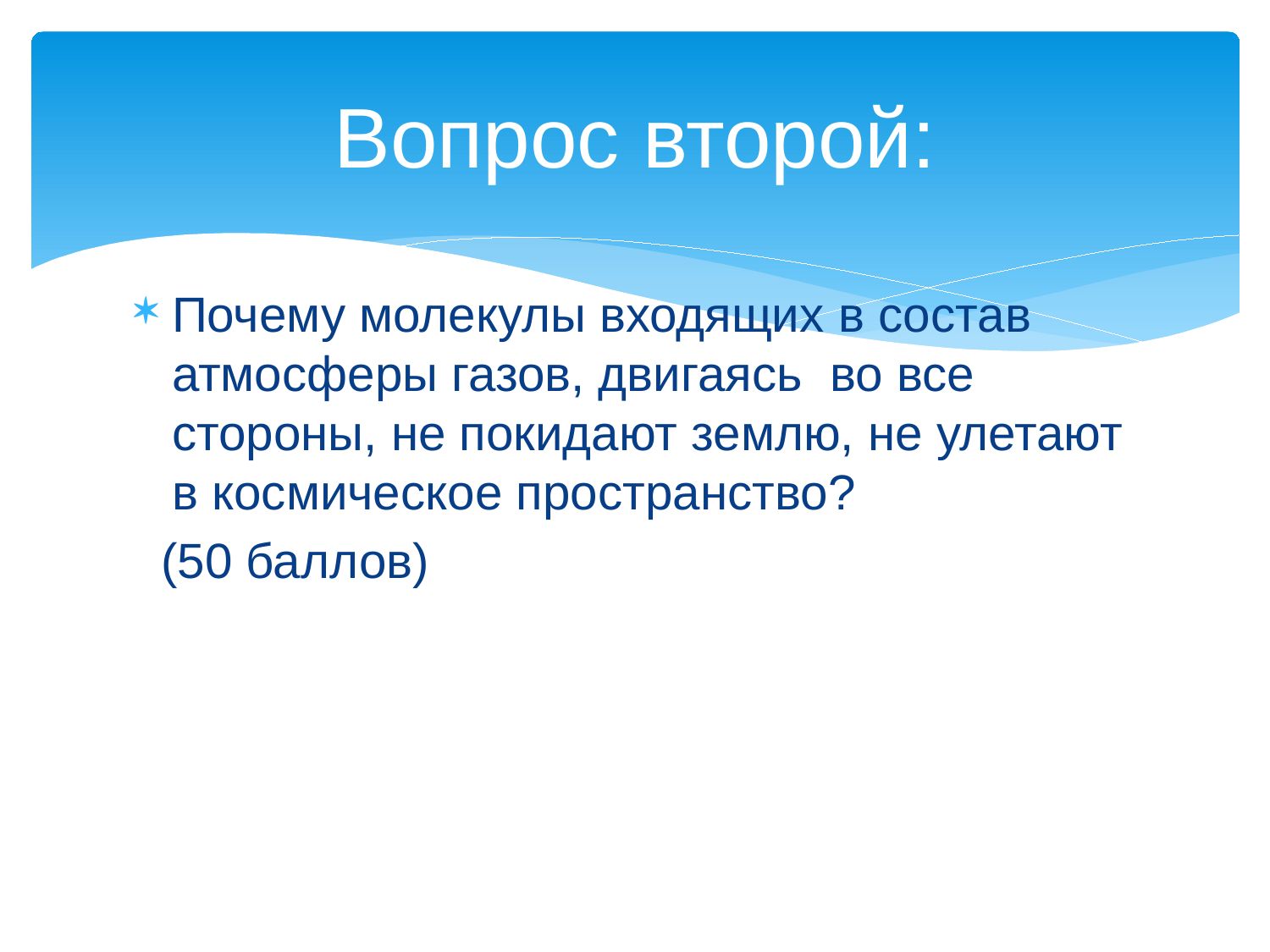

# Вопрос второй:
Почему молекулы входящих в состав атмосферы газов, двигаясь  во все стороны, не покидают землю, не улетают в космическое пространство?
  (50 баллов)